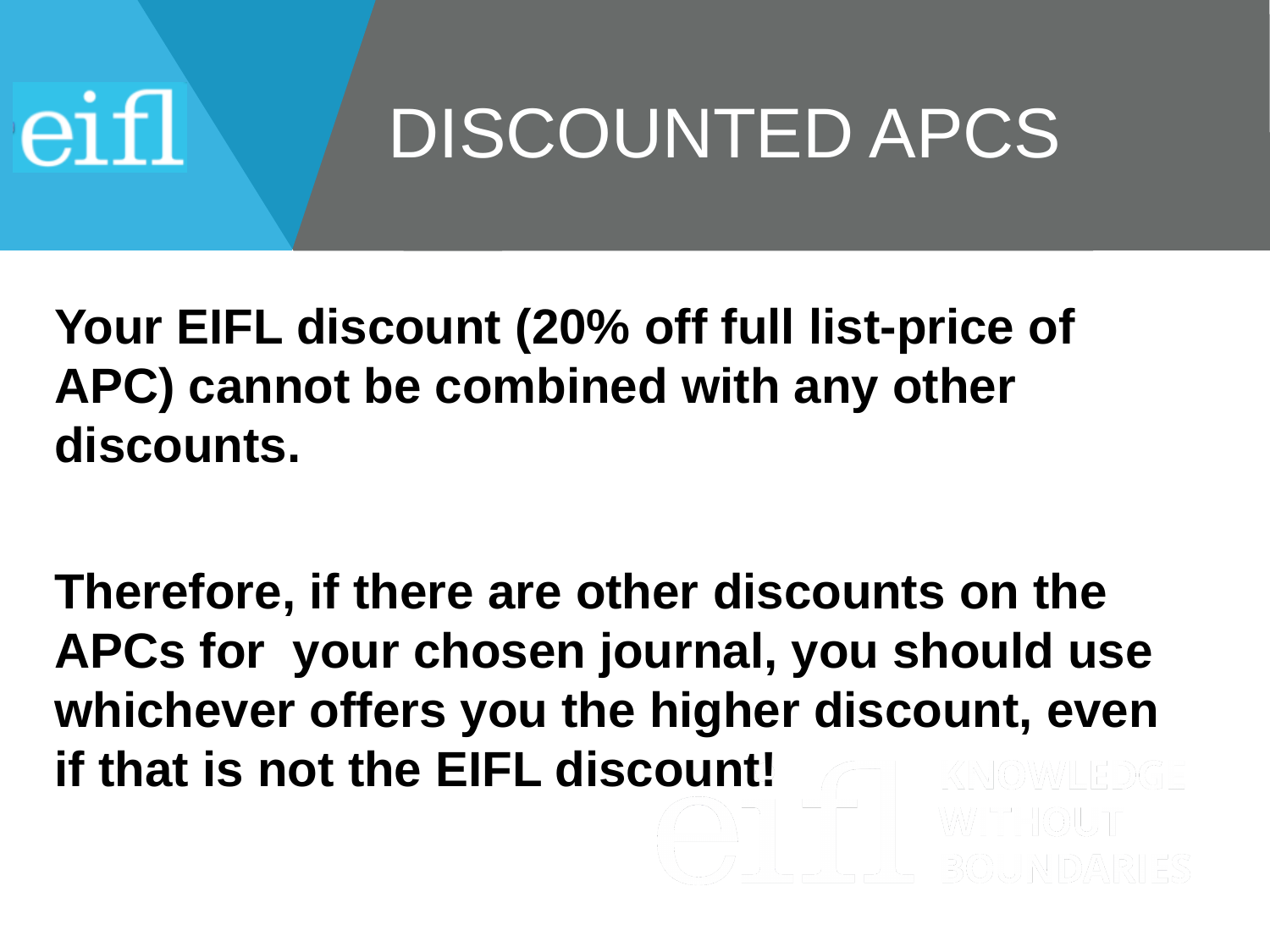

# discounted apcS
Your EIFL discount (20% off full list-price of APC) cannot be combined with any other discounts.

Therefore, if there are other discounts on the APCs for  your chosen journal, you should use whichever offers you the higher discount, even if that is not the EIFL discount!